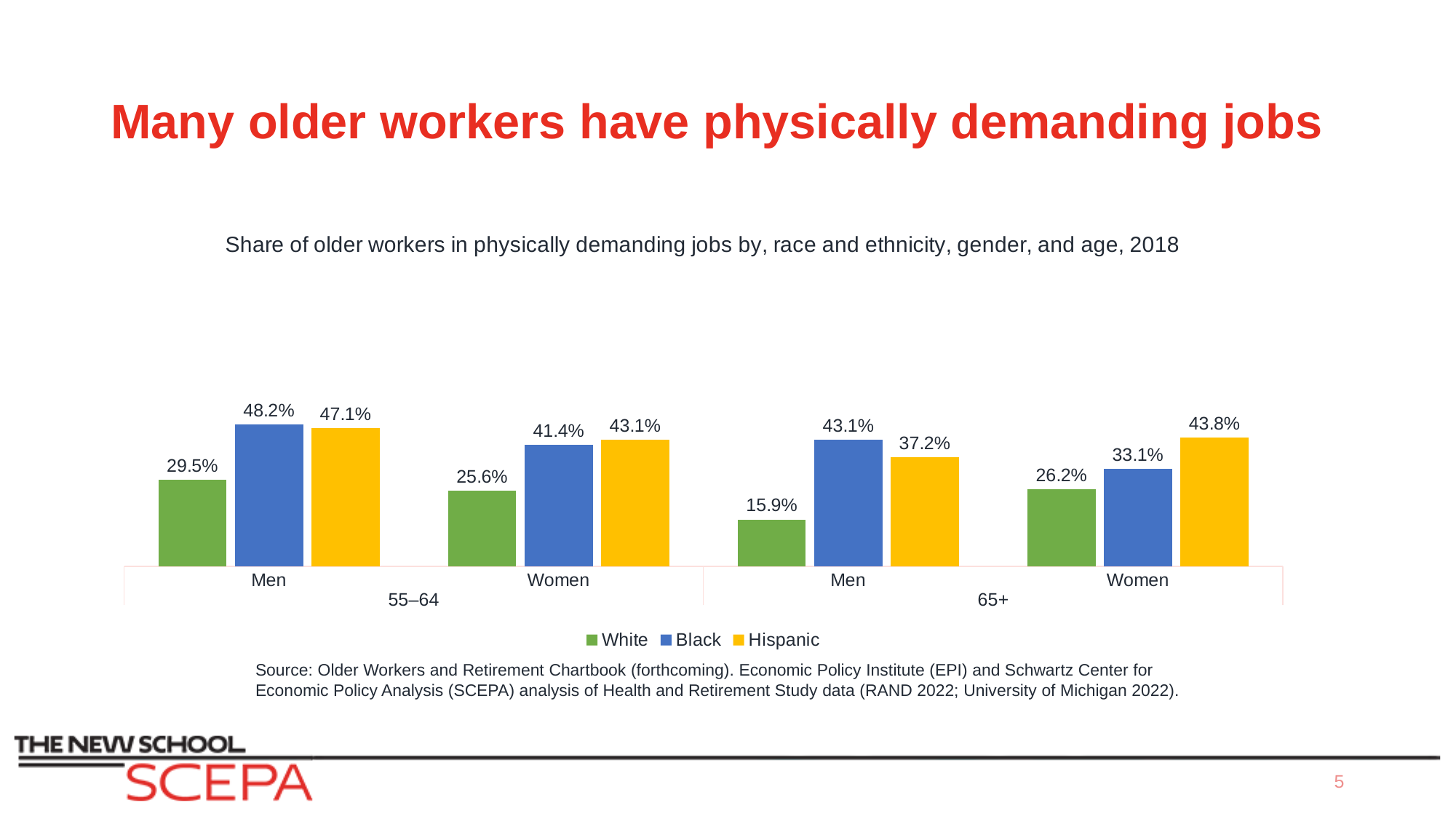

# Many older workers have physically demanding jobs

### Chart: Share of older workers in physically demanding jobs by, race and ethnicity, gender, and age, 2018

| Category | White | Black | Hispanic |
|---|---|---|---|
| Men | 0.2948293 | 0.4823306 | 0.4705474 |
| Women | 0.2561825 | 0.4139387 | 0.4313081 |
| Men | 0.159048 | 0.4311206 | 0.3716075 |
| Women | 0.2618216 | 0.3312229 | 0.4377627 |
Source: Older Workers and Retirement Chartbook (forthcoming). Economic Policy Institute (EPI) and Schwartz Center for Economic Policy Analysis (SCEPA) analysis of Health and Retirement Study data (RAND 2022; University of Michigan 2022).
5